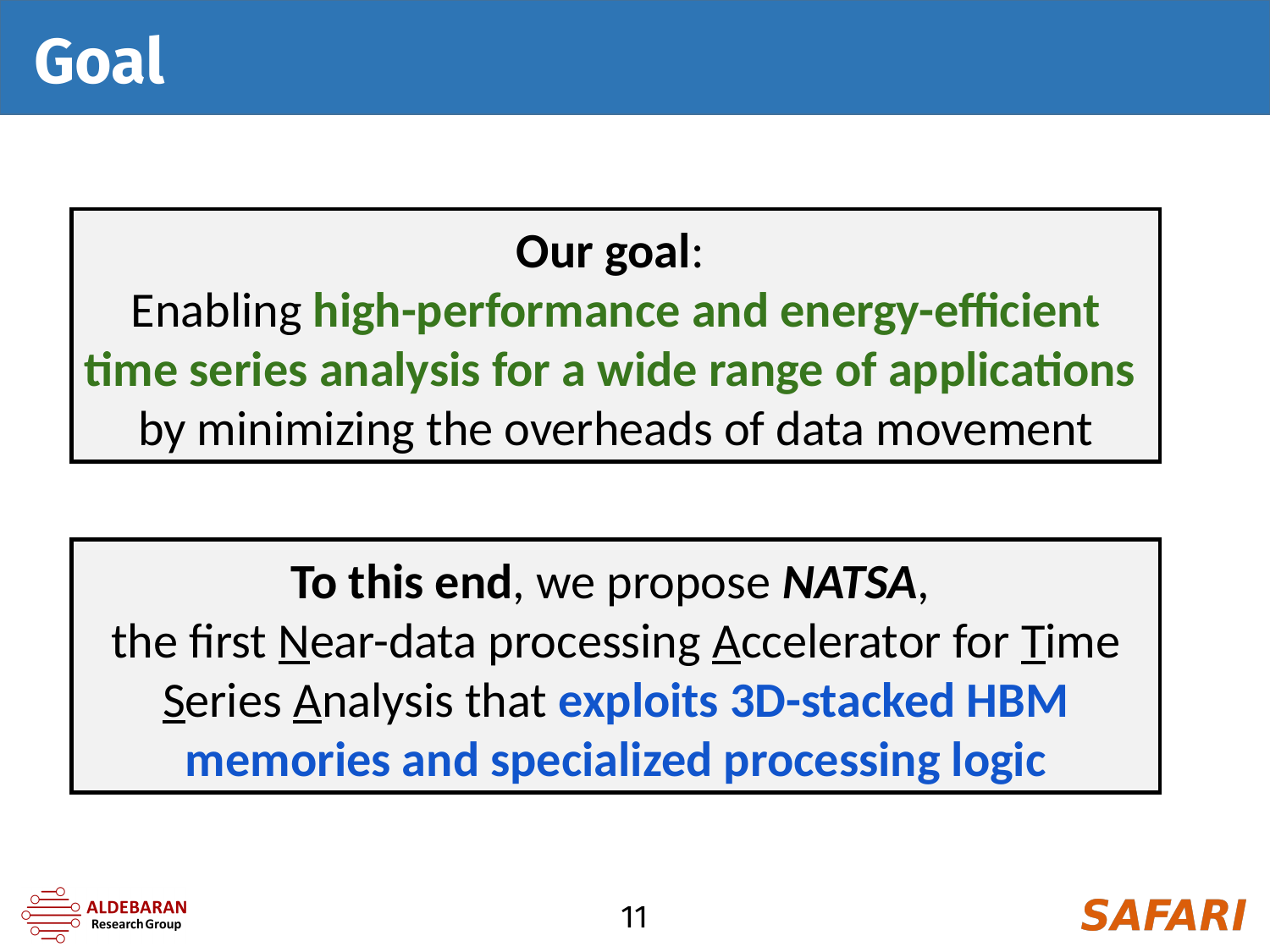

# Goal
Our goal:
Enabling high-performance and energy-efficient time series analysis for a wide range of applications
by minimizing the overheads of data movement
To this end, we propose NATSA,
the first Near-data processing Accelerator for Time Series Analysis that exploits 3D-stacked HBM memories and specialized processing logic
11